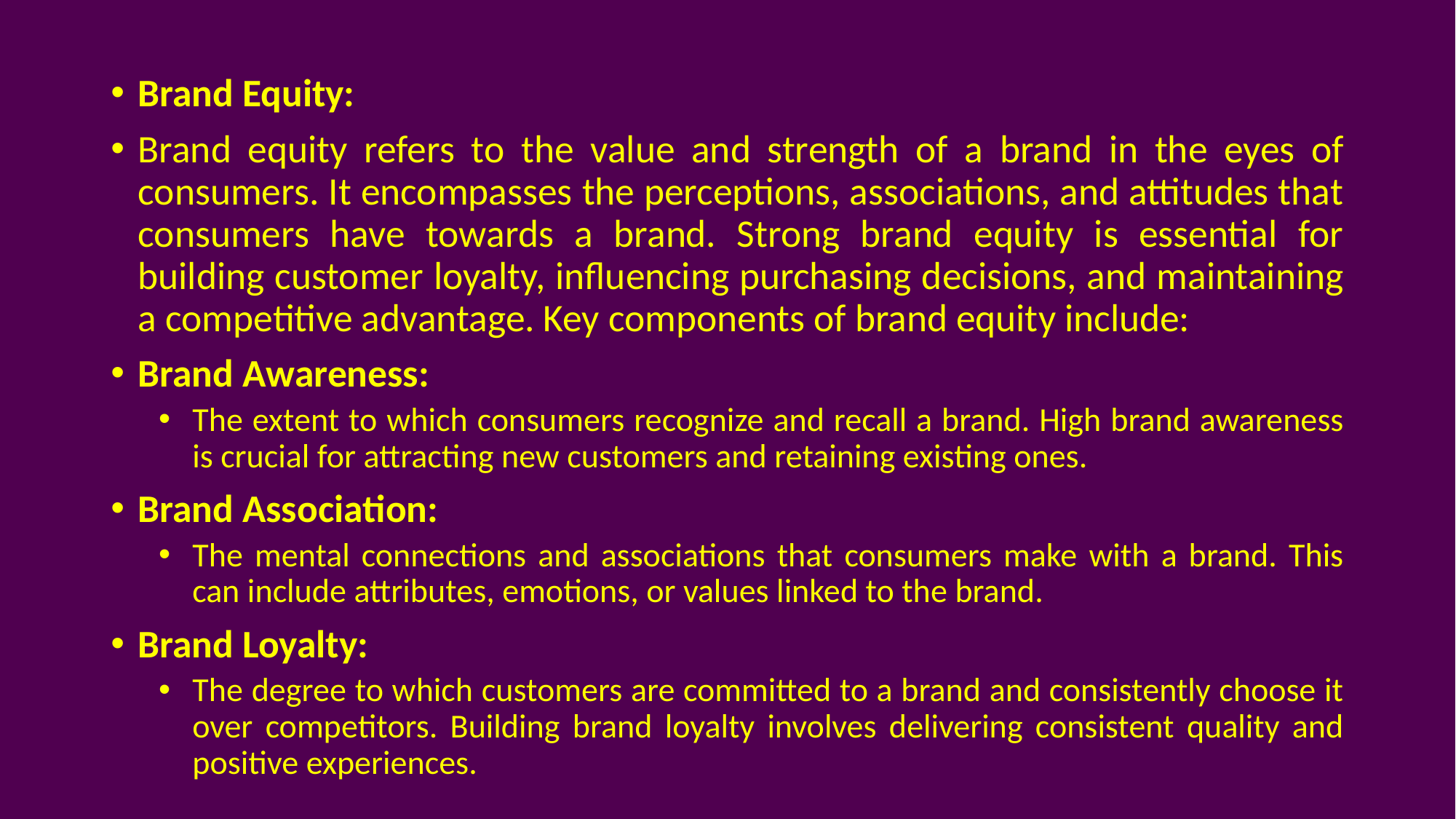

Brand Equity:
Brand equity refers to the value and strength of a brand in the eyes of consumers. It encompasses the perceptions, associations, and attitudes that consumers have towards a brand. Strong brand equity is essential for building customer loyalty, influencing purchasing decisions, and maintaining a competitive advantage. Key components of brand equity include:
Brand Awareness:
The extent to which consumers recognize and recall a brand. High brand awareness is crucial for attracting new customers and retaining existing ones.
Brand Association:
The mental connections and associations that consumers make with a brand. This can include attributes, emotions, or values linked to the brand.
Brand Loyalty:
The degree to which customers are committed to a brand and consistently choose it over competitors. Building brand loyalty involves delivering consistent quality and positive experiences.